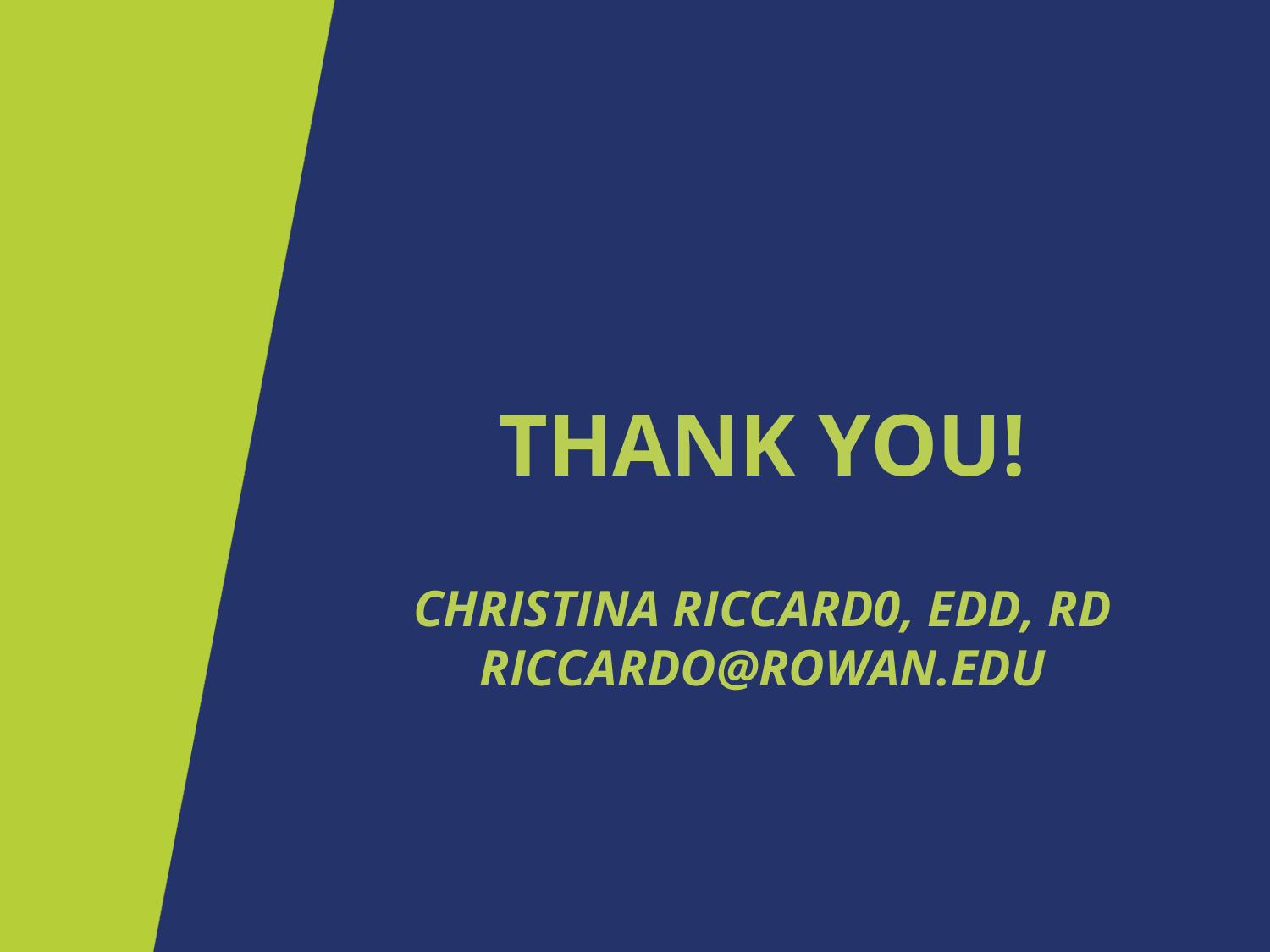

# Thank you! Christina riccard0, EDD, RD riccardo@rowan.edu